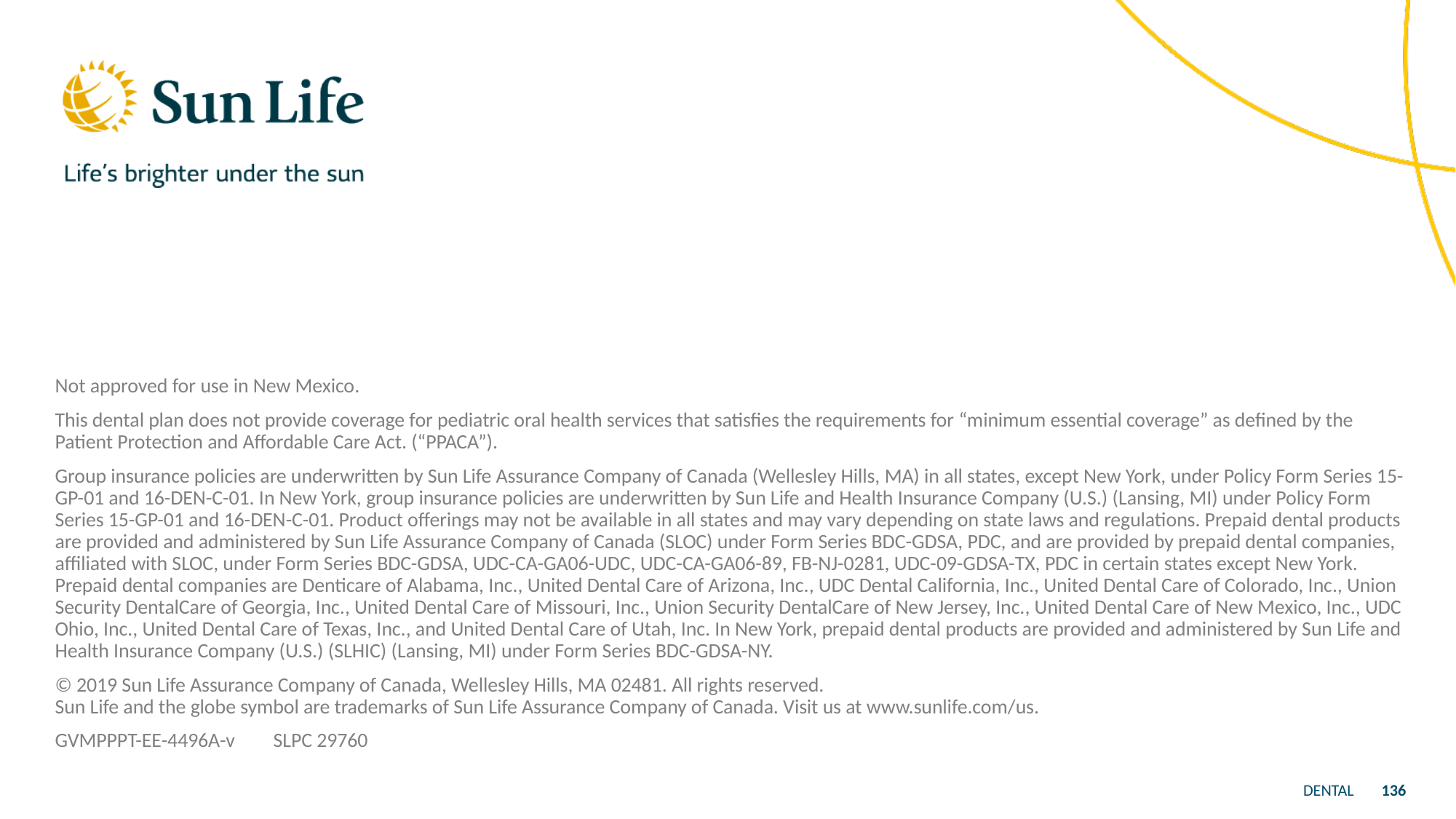

Not approved for use in New Mexico.
This dental plan does not provide coverage for pediatric oral health services that satisfies the requirements for “minimum essential coverage” as defined by the Patient Protection and Affordable Care Act. (“PPACA”).
Group insurance policies are underwritten by Sun Life Assurance Company of Canada (Wellesley Hills, MA) in all states, except New York, under Policy Form Series 15-GP-01 and 16-DEN-C-01. In New York, group insurance policies are underwritten by Sun Life and Health Insurance Company (U.S.) (Lansing, MI) under Policy Form Series 15-GP-01 and 16-DEN-C-01. Product offerings may not be available in all states and may vary depending on state laws and regulations. Prepaid dental products are provided and administered by Sun Life Assurance Company of Canada (SLOC) under Form Series BDC-GDSA, PDC, and are provided by prepaid dental companies, affiliated with SLOC, under Form Series BDC-GDSA, UDC-CA-GA06-UDC, UDC-CA-GA06-89, FB-NJ-0281, UDC-09-GDSA-TX, PDC in certain states except New York. Prepaid dental companies are Denticare of Alabama, Inc., United Dental Care of Arizona, Inc., UDC Dental California, Inc., United Dental Care of Colorado, Inc., Union Security DentalCare of Georgia, Inc., United Dental Care of Missouri, Inc., Union Security DentalCare of New Jersey, Inc., United Dental Care of New Mexico, Inc., UDC Ohio, Inc., United Dental Care of Texas, Inc., and United Dental Care of Utah, Inc. In New York, prepaid dental products are provided and administered by Sun Life and Health Insurance Company (U.S.) (SLHIC) (Lansing, MI) under Form Series BDC-GDSA-NY.
© 2019 Sun Life Assurance Company of Canada, Wellesley Hills, MA 02481. All rights reserved.
Sun Life and the globe symbol are trademarks of Sun Life Assurance Company of Canada. Visit us at www.sunlife.com/us.
GVMPPPT-EE-4496A-v	SLPC 29760
DENTAL
136